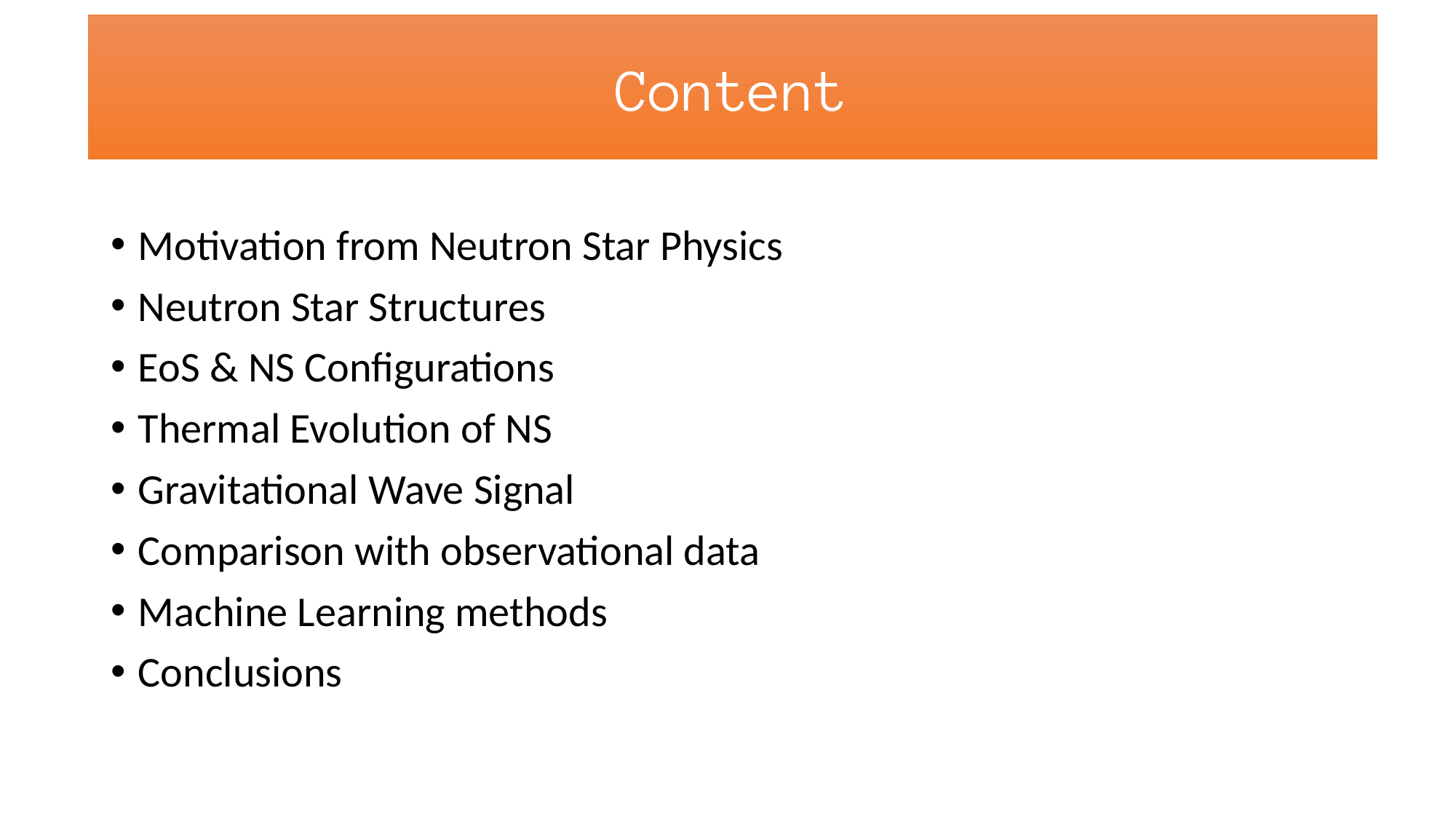

Content
Motivation from Neutron Star Physics
Neutron Star Structures
EoS & NS Configurations
Thermal Evolution of NS
Gravitational Wave Signal
Comparison with observational data
Machine Learning methods
Conclusions